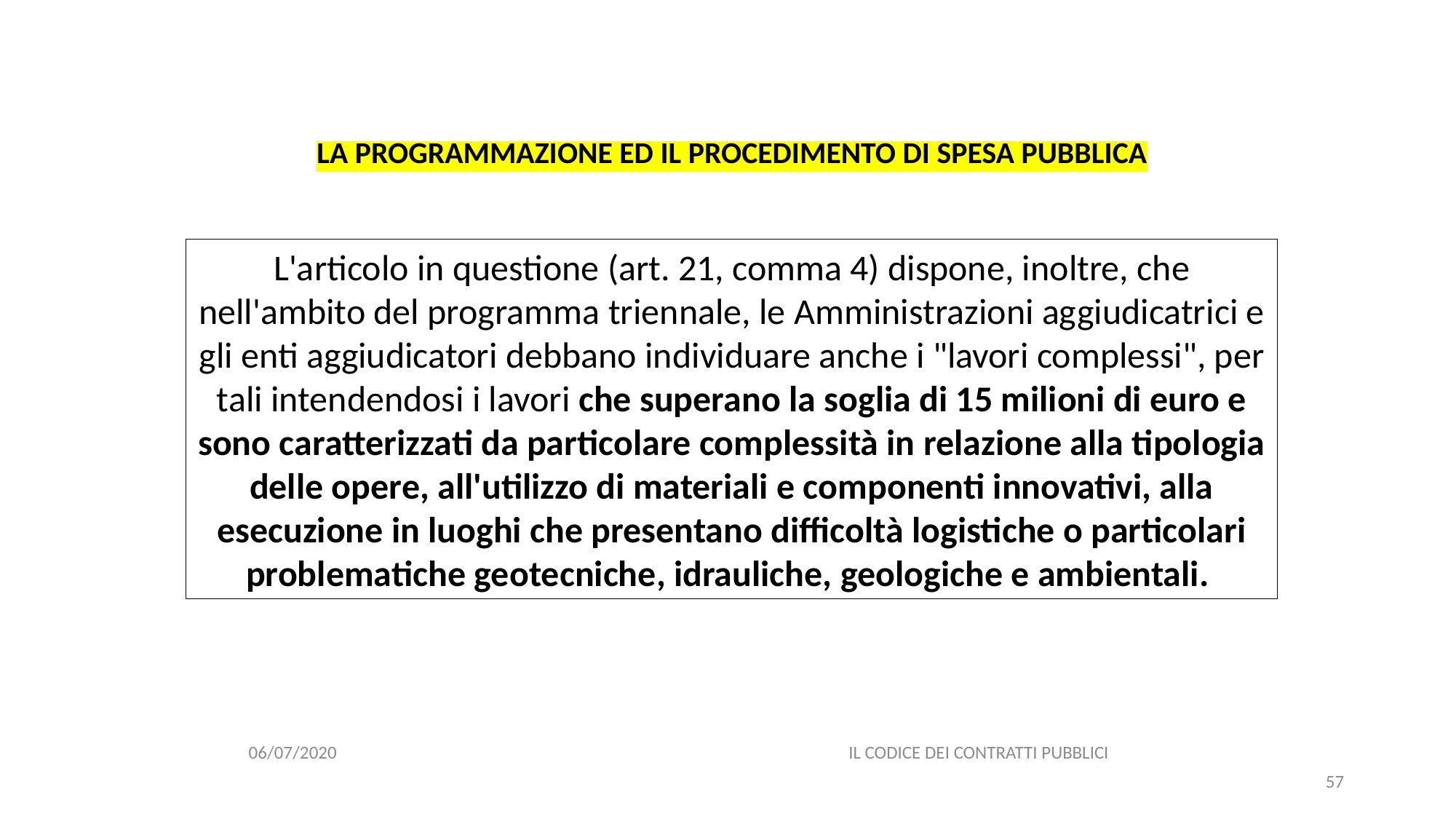

#
LA PROGRAMMAZIONE ED IL PROCEDIMENTO DI SPESA PUBBLICA

L'articolo in questione (art. 21, comma 4) dispone, inoltre, che nell'ambito del programma triennale, le Amministrazioni aggiudicatrici e gli enti aggiudicatori debbano individuare anche i "lavori complessi", per tali intendendosi i lavori che superano la soglia di 15 milioni di euro e sono caratterizzati da particolare complessità in relazione alla tipologia delle opere, all'utilizzo di materiali e componenti innovativi, alla esecuzione in luoghi che presentano difficoltà logistiche o particolari problematiche geotecniche, idrauliche, geologiche e ambientali.

06/07/2020
IL CODICE DEI CONTRATTI PUBBLICI
57